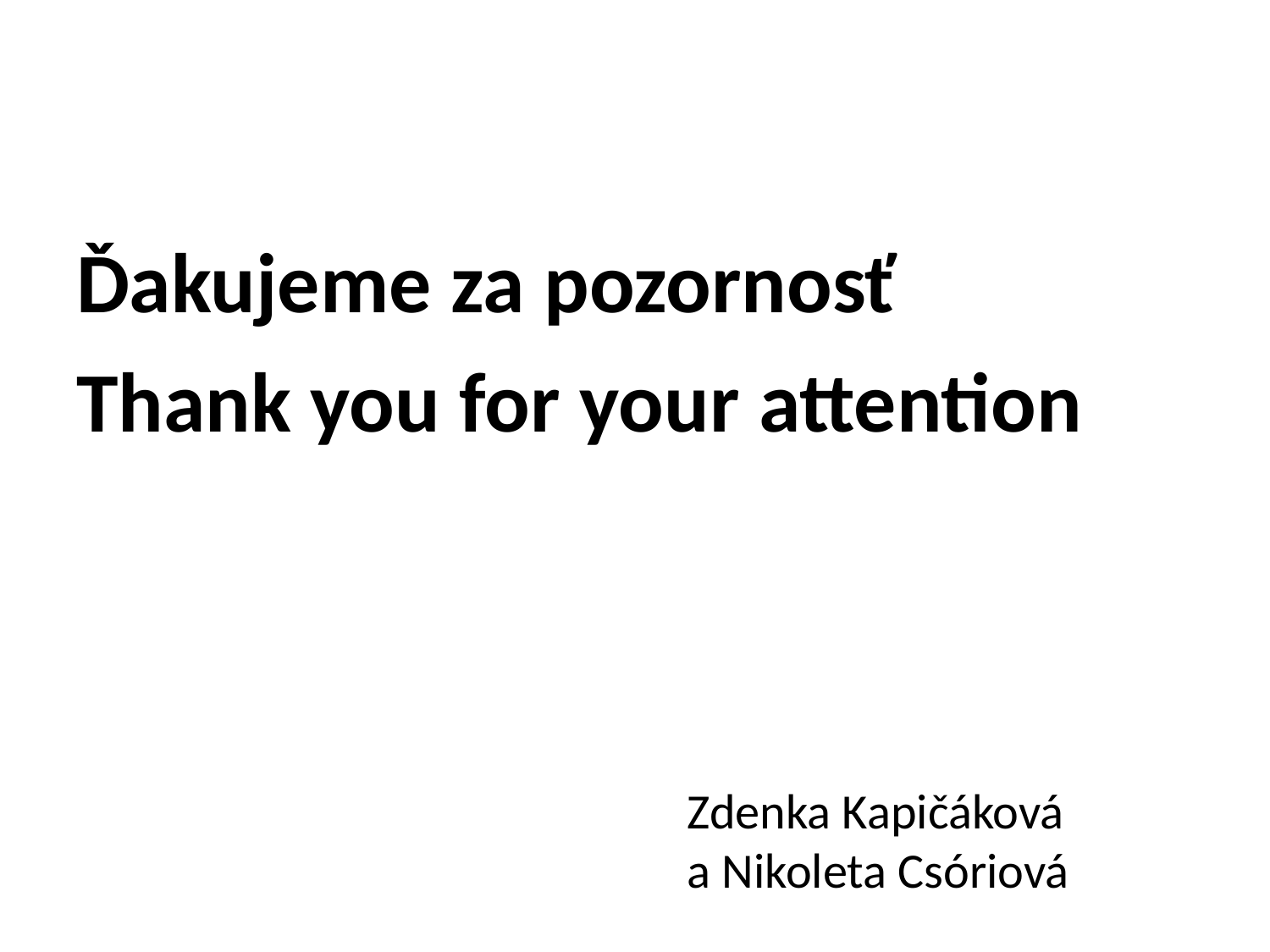

Ďakujeme za pozornosť
Thank you for your attention

Zdenka Kapičáková
a Nikoleta Csóriová